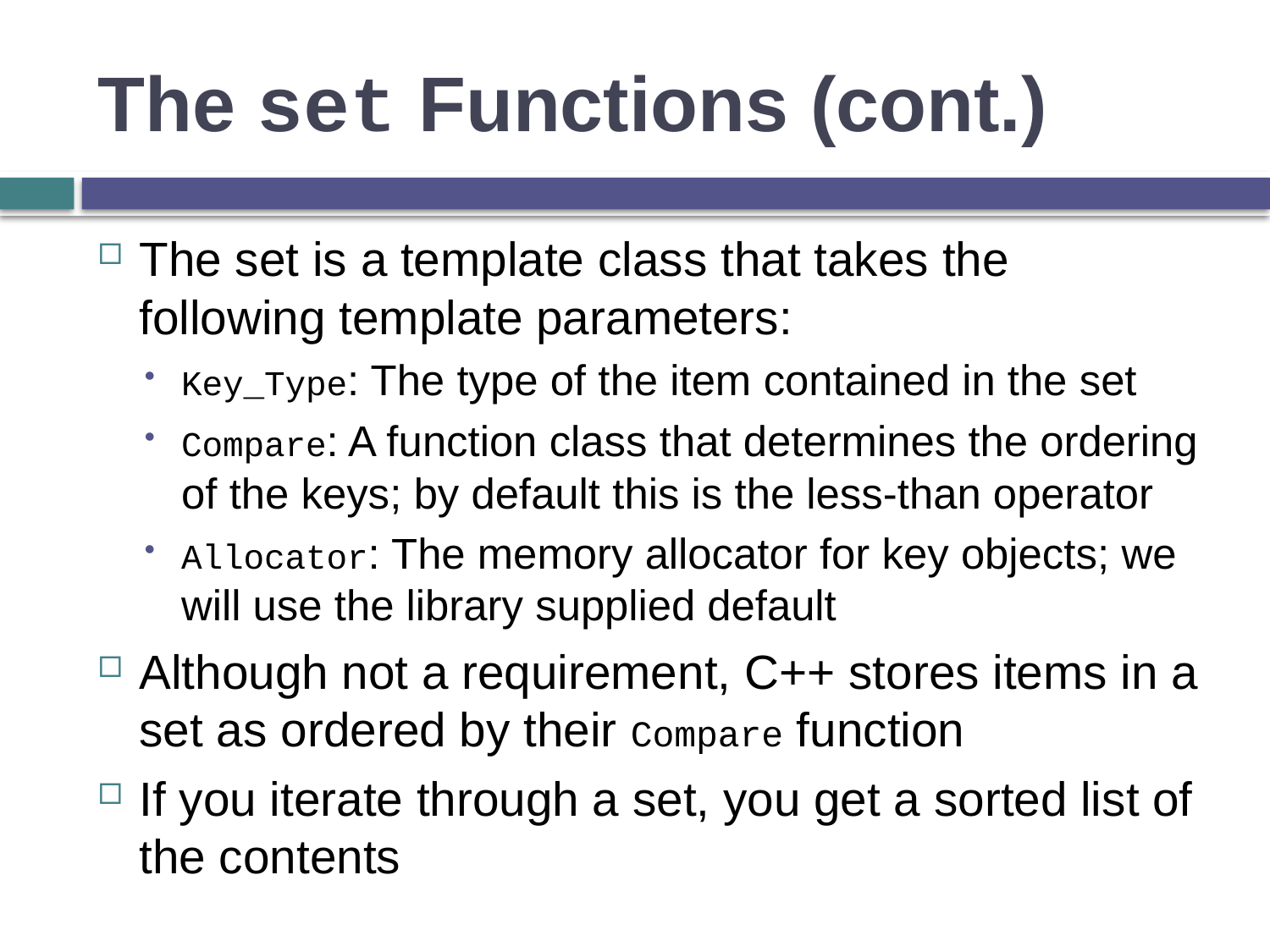

# The set Functions (cont.)
The set is a template class that takes the following template parameters:
Key_Type: The type of the item contained in the set
Compare: A function class that determines the ordering of the keys; by default this is the less-than operator
Allocator: The memory allocator for key objects; we will use the library supplied default
Although not a requirement, C++ stores items in a set as ordered by their Compare function
If you iterate through a set, you get a sorted list of the contents